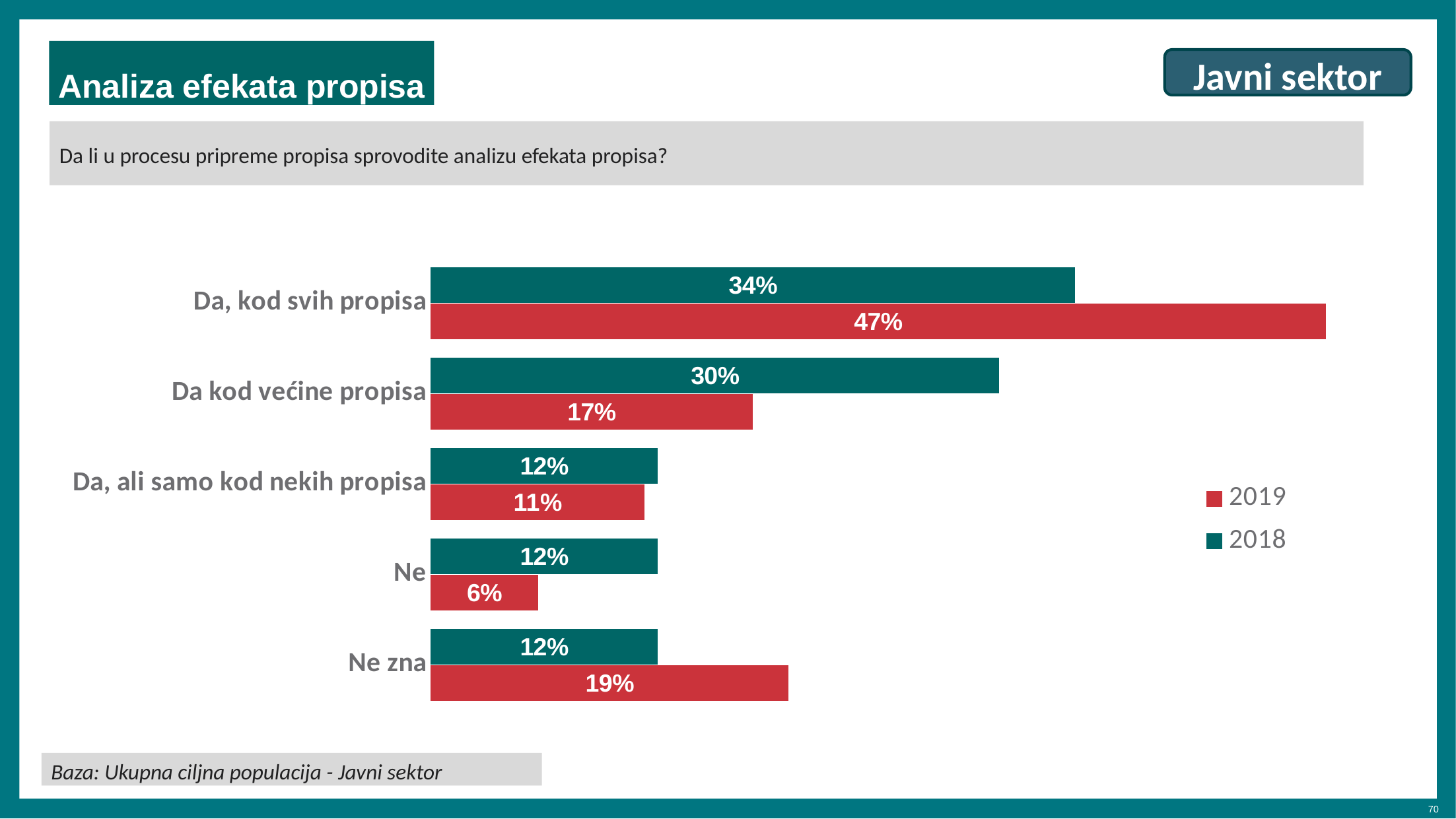

Analiza efekata propisa
Javni sektor
Da li u procesu pripreme propisa sprovodite analizu efekata propisa?

### Chart

| Category | 2018 | 2019 |
|---|---|---|
| Da, kod svih propisa | 34.0 | 47.2 |
| Da kod većine propisa | 30.0 | 17.0 |
| Da, ali samo kod nekih propisa | 12.0 | 11.3 |
| Ne | 12.0 | 5.7 |
| Ne zna | 12.0 | 18.9 |
Baza: Ukupna ciljna populacija - Javni sektor